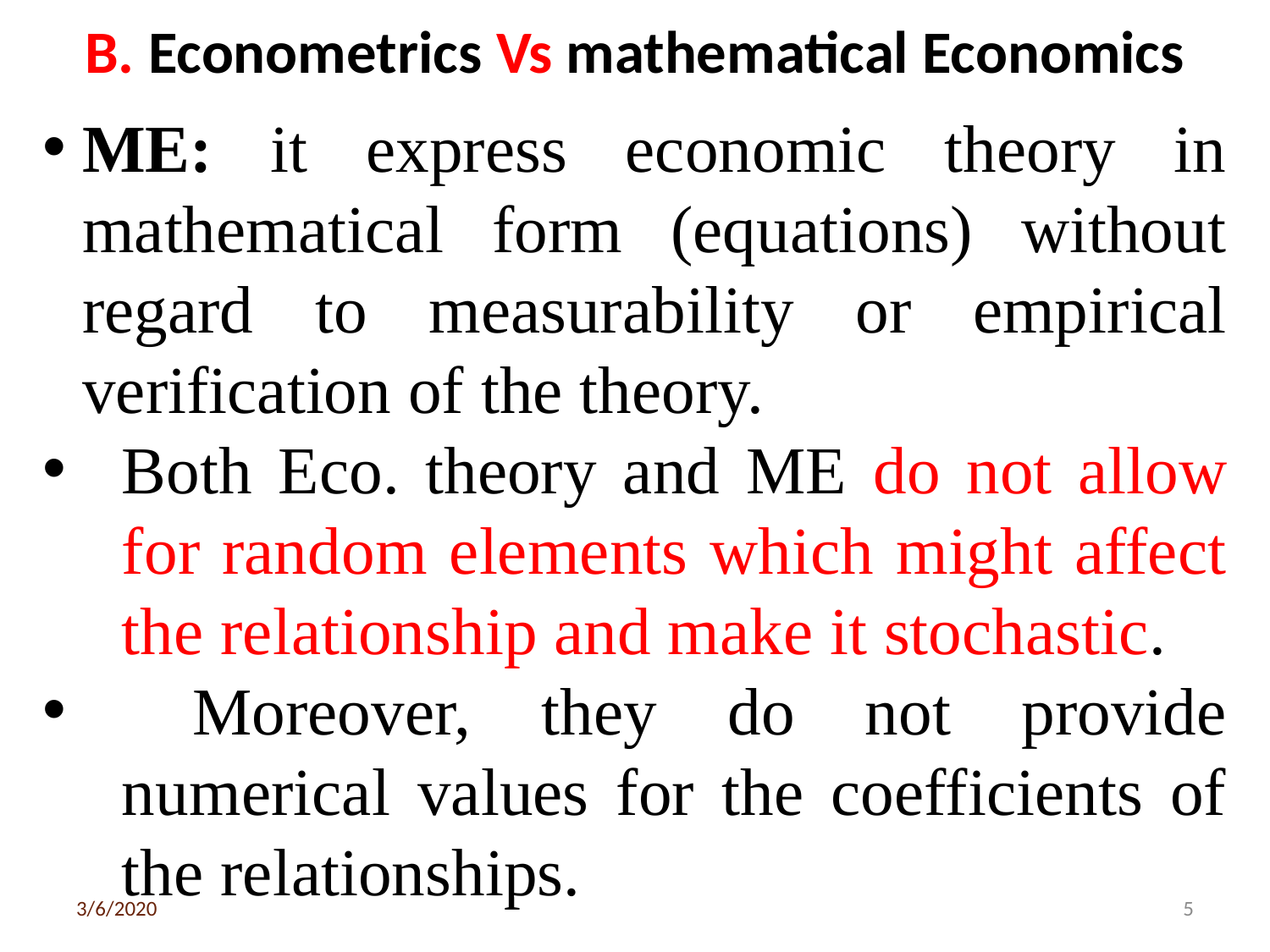

# B. Econometrics Vs mathematical Economics
ME: it express economic theory in mathematical form (equations) without regard to measurability or empirical verification of the theory.
Both Eco. theory and ME do not allow for random elements which might affect the relationship and make it stochastic.
 Moreover, they do not provide numerical values for the coefficients of the relationships.
3/6/2020
5